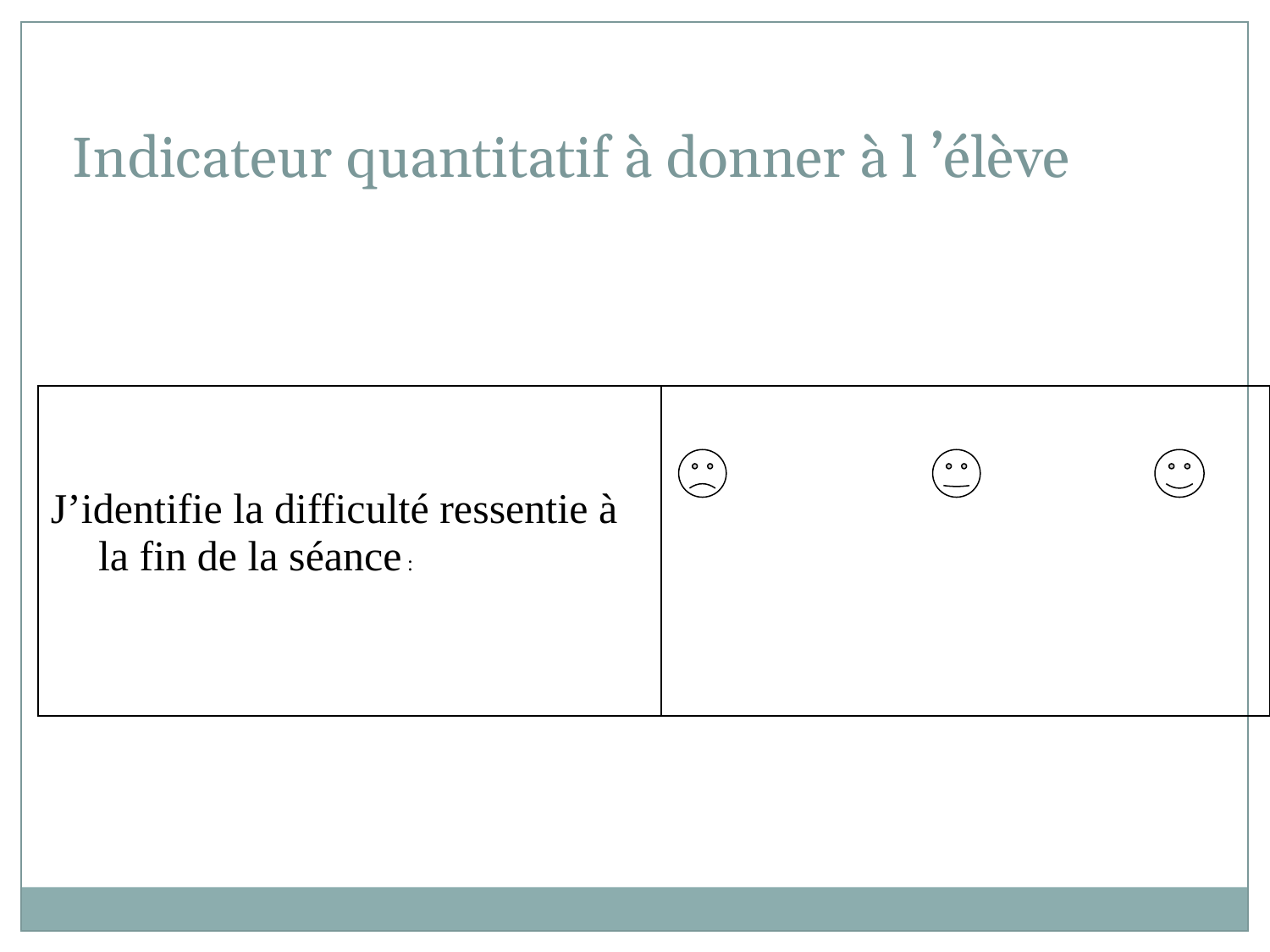

Indicateur quantitatif à donner à l ’élève
| J’identifie la difficulté ressentie à la fin de la séance : |  |
| --- | --- |